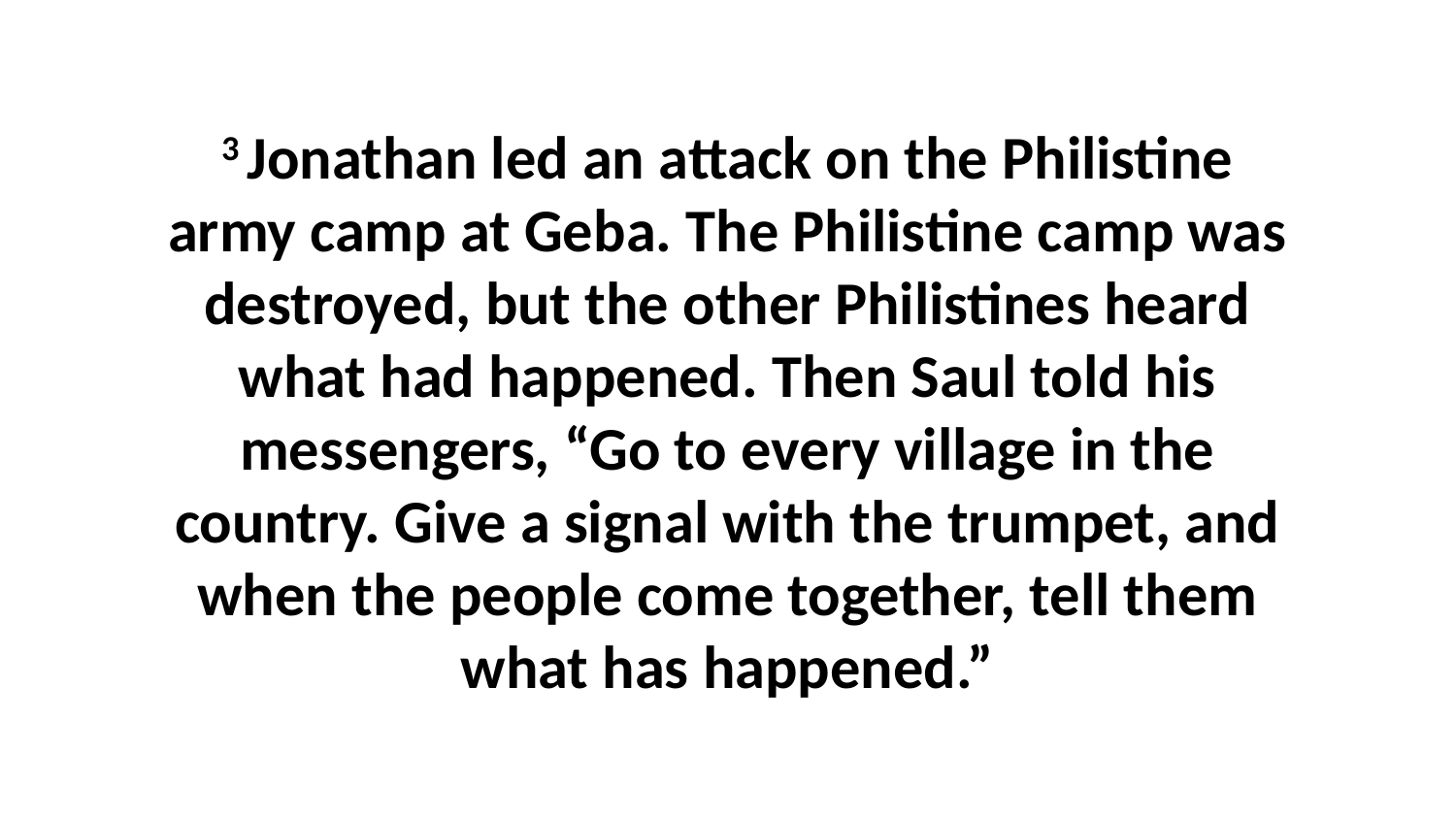

3 Jonathan led an attack on the Philistine army camp at Geba. The Philistine camp was destroyed, but the other Philistines heard what had happened. Then Saul told his messengers, “Go to every village in the country. Give a signal with the trumpet, and when the people come together, tell them what has happened.”